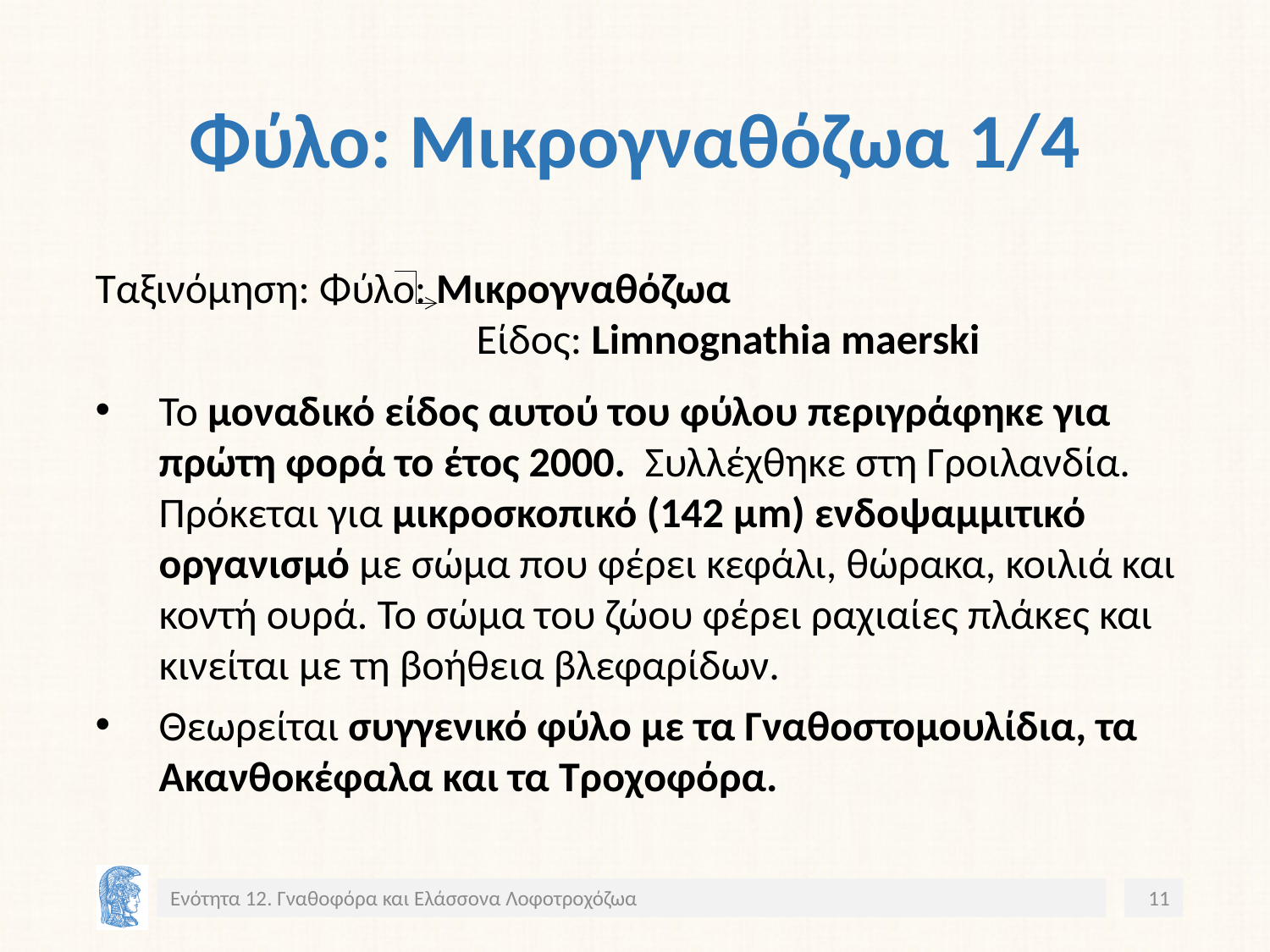

# Φύλο: Μικρογναθόζωα 1/4
Ταξινόμηση: Φύλο: Μικρογναθόζωα
			Είδος: Limnognathia maerski
Το μοναδικό είδος αυτού του φύλου περιγράφηκε για πρώτη φορά το έτος 2000.  Συλλέχθηκε στη Γροιλανδία. Πρόκεται για μικροσκοπικό (142 μm) ενδοψαμμιτικό οργανισμό με σώμα που φέρει κεφάλι, θώρακα, κοιλιά και κοντή ουρά. Το σώμα του ζώου φέρει ραχιαίες πλάκες και κινείται με τη βοήθεια βλεφαρίδων.
Θεωρείται συγγενικό φύλο με τα Γναθοστομουλίδια, τα Ακανθοκέφαλα και τα Τροχοφόρα.

Ενότητα 12. Γναθοφόρα και Ελάσσονα Λοφοτροχόζωα
11